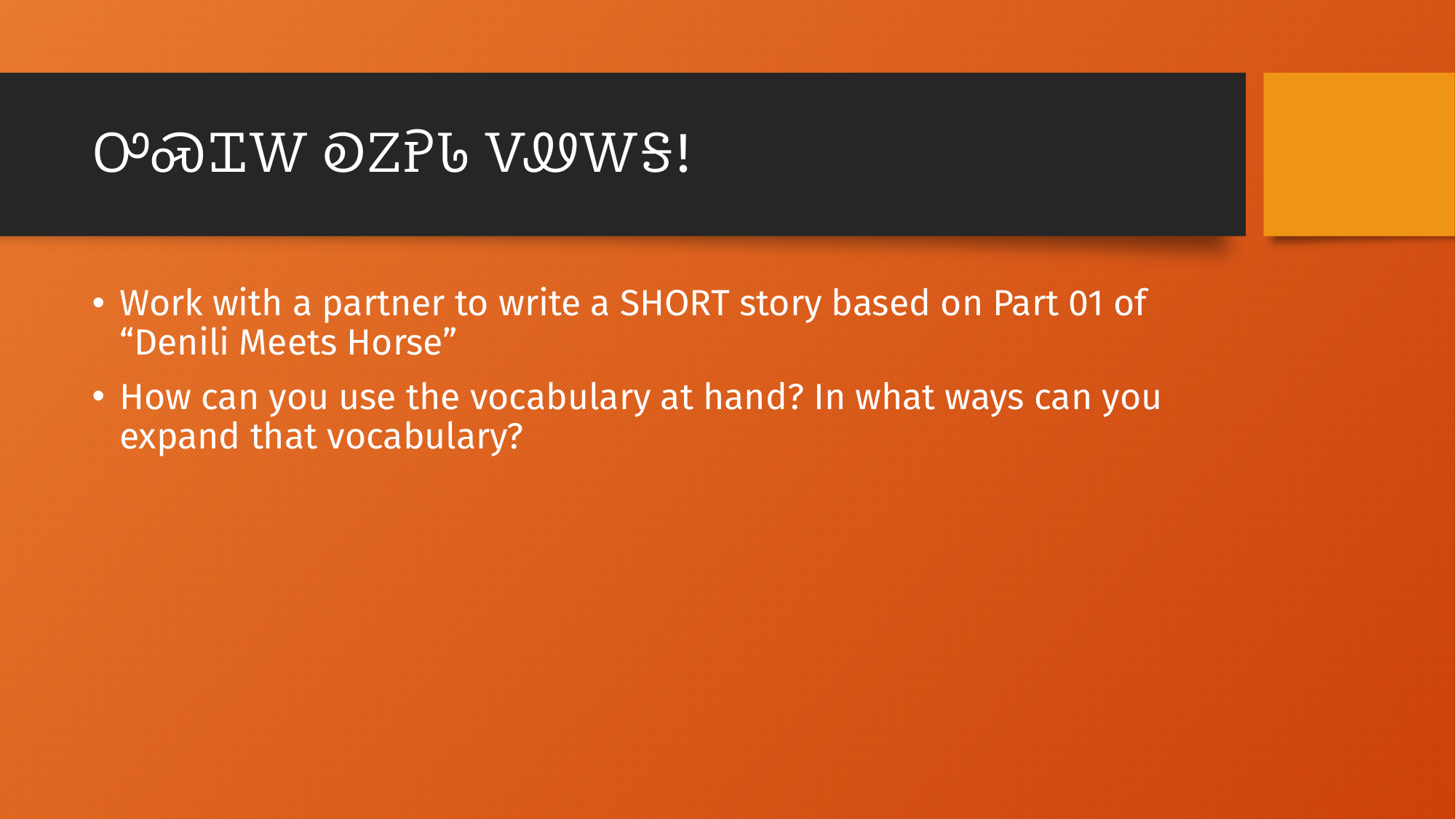

# ᎤᏍᏆᎳ ᎧᏃᎮᏓ ᏙᏪᎳᎦ!
Work with a partner to write a SHORT story based on Part 01 of “Denili Meets Horse”
How can you use the vocabulary at hand? In what ways can you expand that vocabulary?